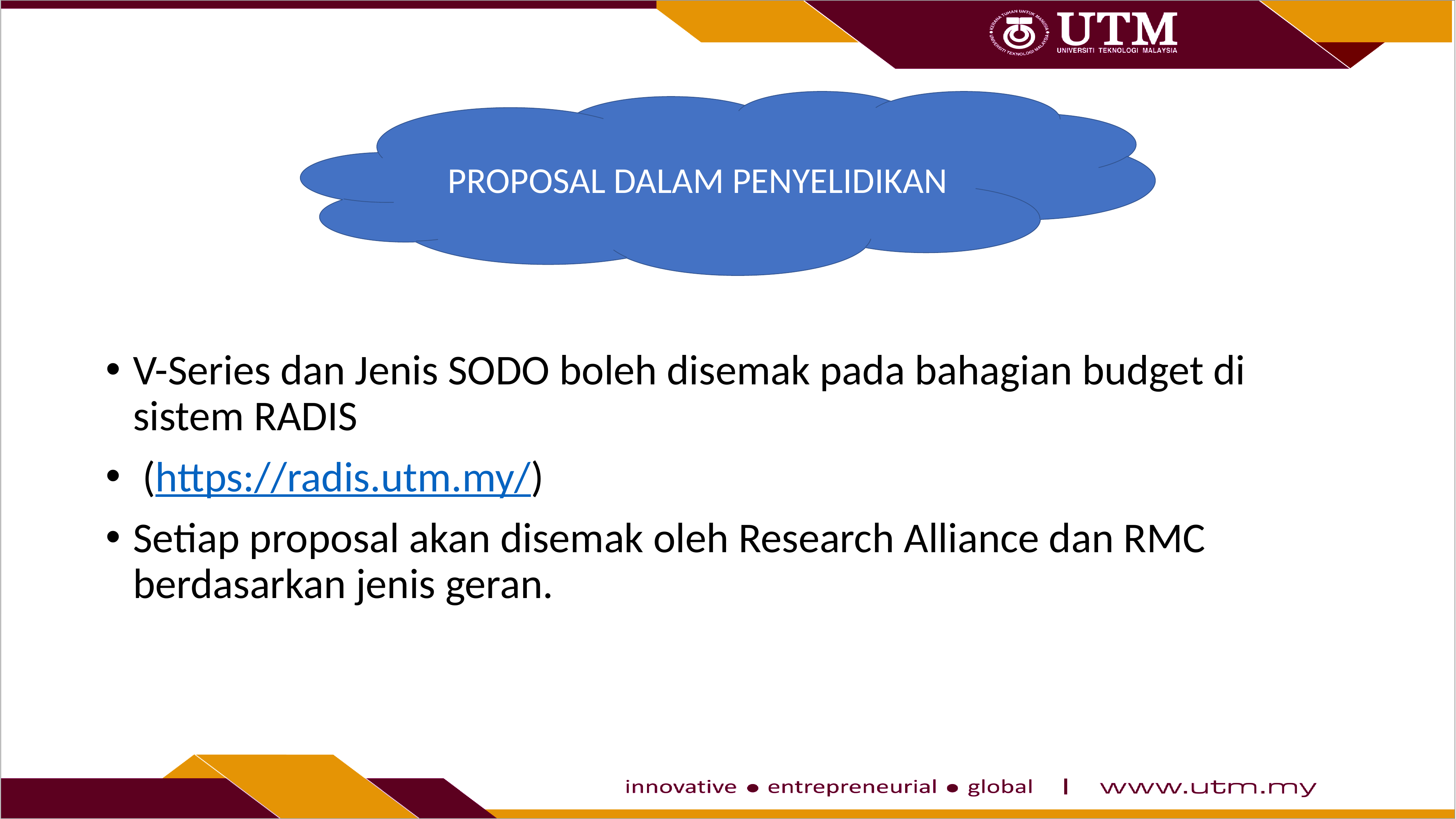

PROPOSAL DALAM PENYELIDIKAN
# V-SERIEBUDS INI BOLEH DILIHAT DI MENU BUDG

V-Series dan Jenis SODO boleh disemak pada bahagian budget di sistem RADIS
 (https://radis.utm.my/)
Setiap proposal akan disemak oleh Research Alliance dan RMC berdasarkan jenis geran.